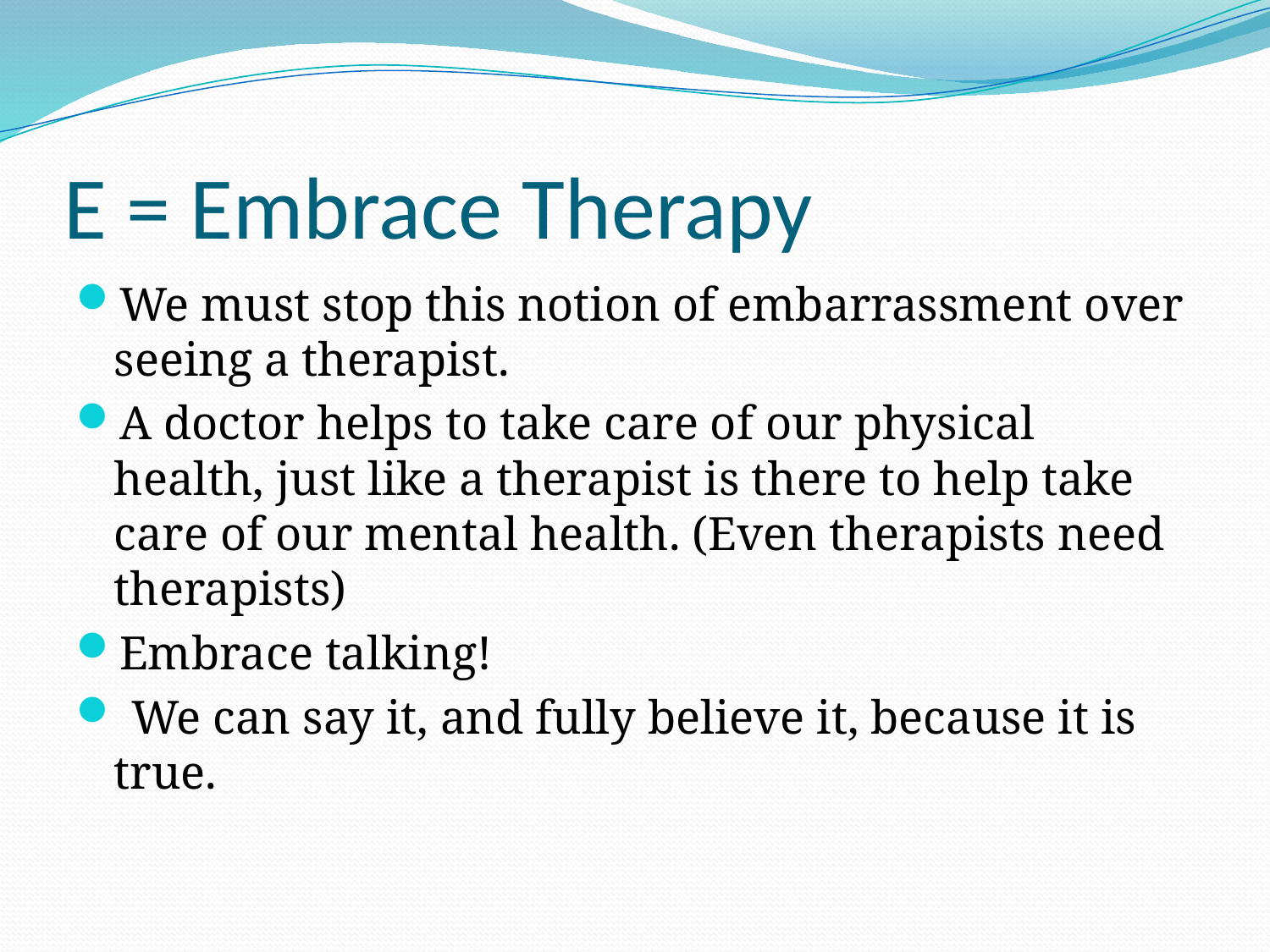

# E = Embrace Therapy
We must stop this notion of embarrassment over seeing a therapist.
A doctor helps to take care of our physical health, just like a therapist is there to help take care of our mental health. (Even therapists need therapists)
Embrace talking!
 We can say it, and fully believe it, because it is true.